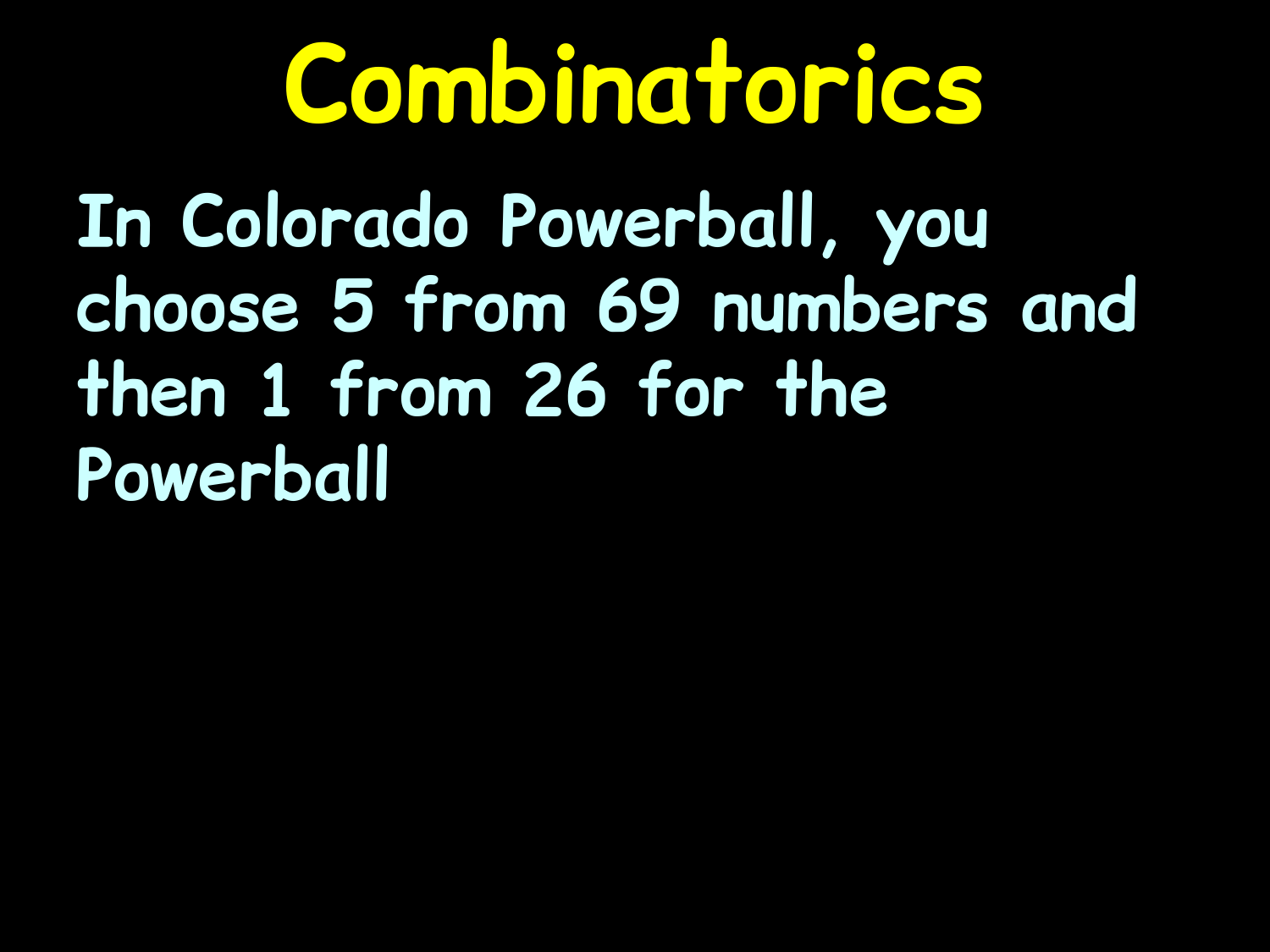

# Combinatorics
In Colorado Powerball, you choose 5 from 69 numbers and then 1 from 26 for the Powerball